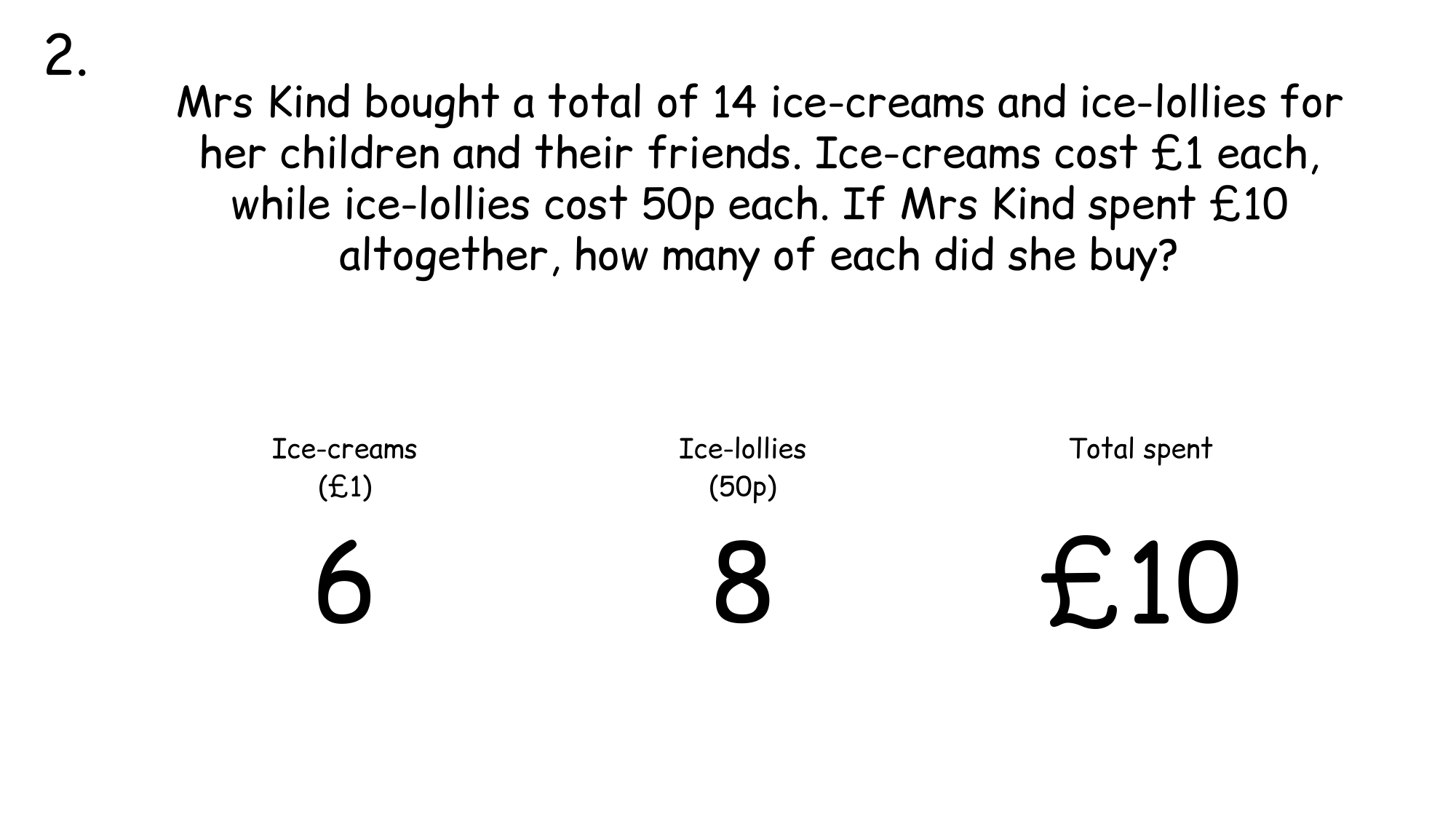

2.
Mrs Kind bought a total of 14 ice-creams and ice-lollies for her children and their friends. Ice-creams cost £1 each, while ice-lollies cost 50p each. If Mrs Kind spent £10 altogether, how many of each did she buy?
| Ice-creams (£1) | Ice-lollies (50p) | Total spent |
| --- | --- | --- |
| 6 | 8 | £10 |